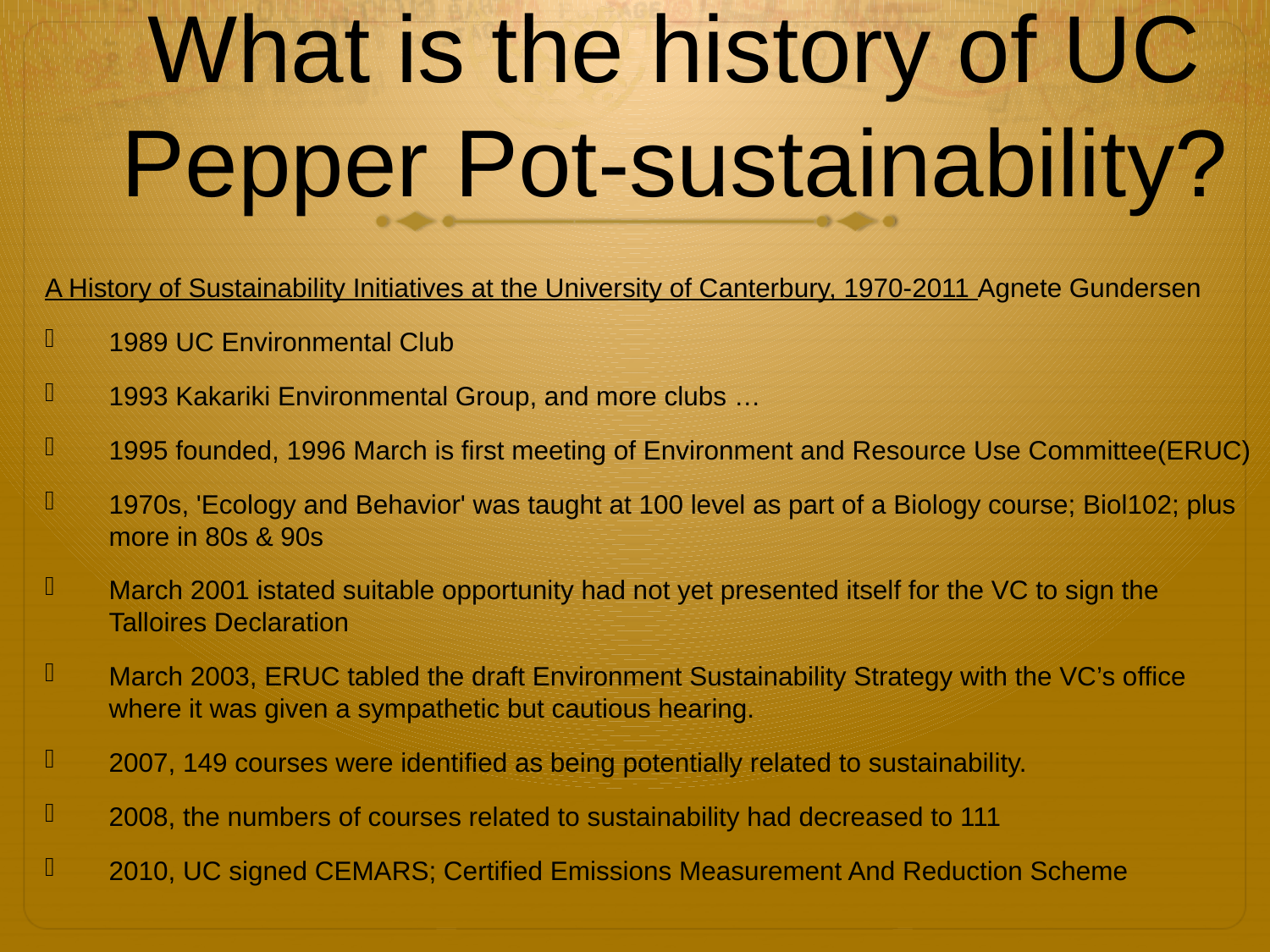

# What is the history of UC Pepper Pot-sustainability?
A History of Sustainability Initiatives at the University of Canterbury, 1970-2011 Agnete Gundersen
1989 UC Environmental Club
1993 Kakariki Environmental Group, and more clubs …
1995 founded, 1996 March is first meeting of Environment and Resource Use Committee(ERUC)
1970s, 'Ecology and Behavior' was taught at 100 level as part of a Biology course; Biol102; plus more in 80s & 90s
March 2001 istated suitable opportunity had not yet presented itself for the VC to sign the Talloires Declaration
March 2003, ERUC tabled the draft Environment Sustainability Strategy with the VC’s office where it was given a sympathetic but cautious hearing.
2007, 149 courses were identified as being potentially related to sustainability.
2008, the numbers of courses related to sustainability had decreased to 111
2010, UC signed CEMARS; Certified Emissions Measurement And Reduction Scheme
UC was the first university in the Southern Hemisphere to achieve CEMARS (Certified Emissions Measurement And Reduction Scheme) certification. CEMARS certification involves taking accountability and action against the greenhouse gas emissions (GHG) generated as a result of the university's business activities source